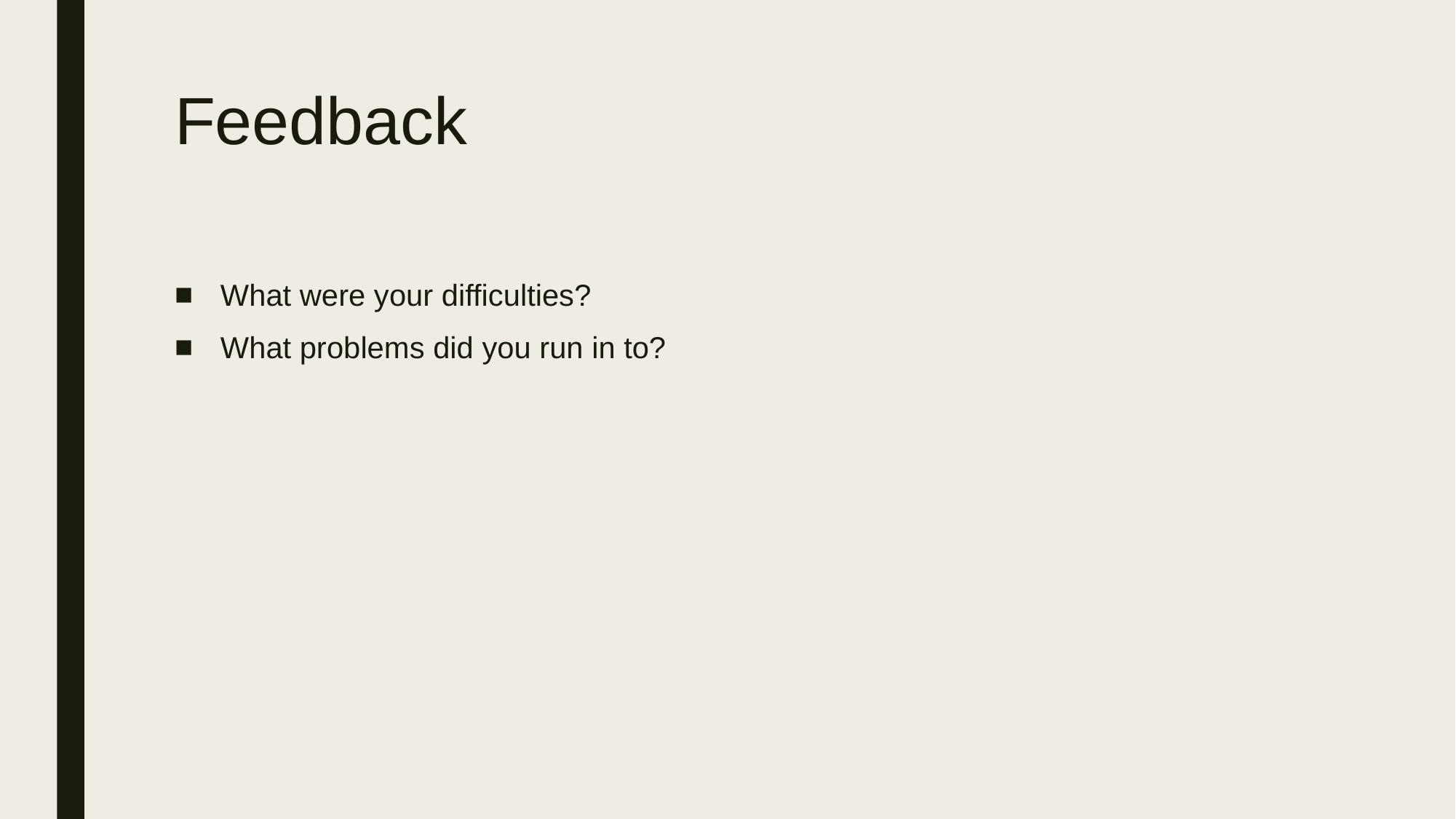

# Feedback
What were your difficulties?
What problems did you run in to?